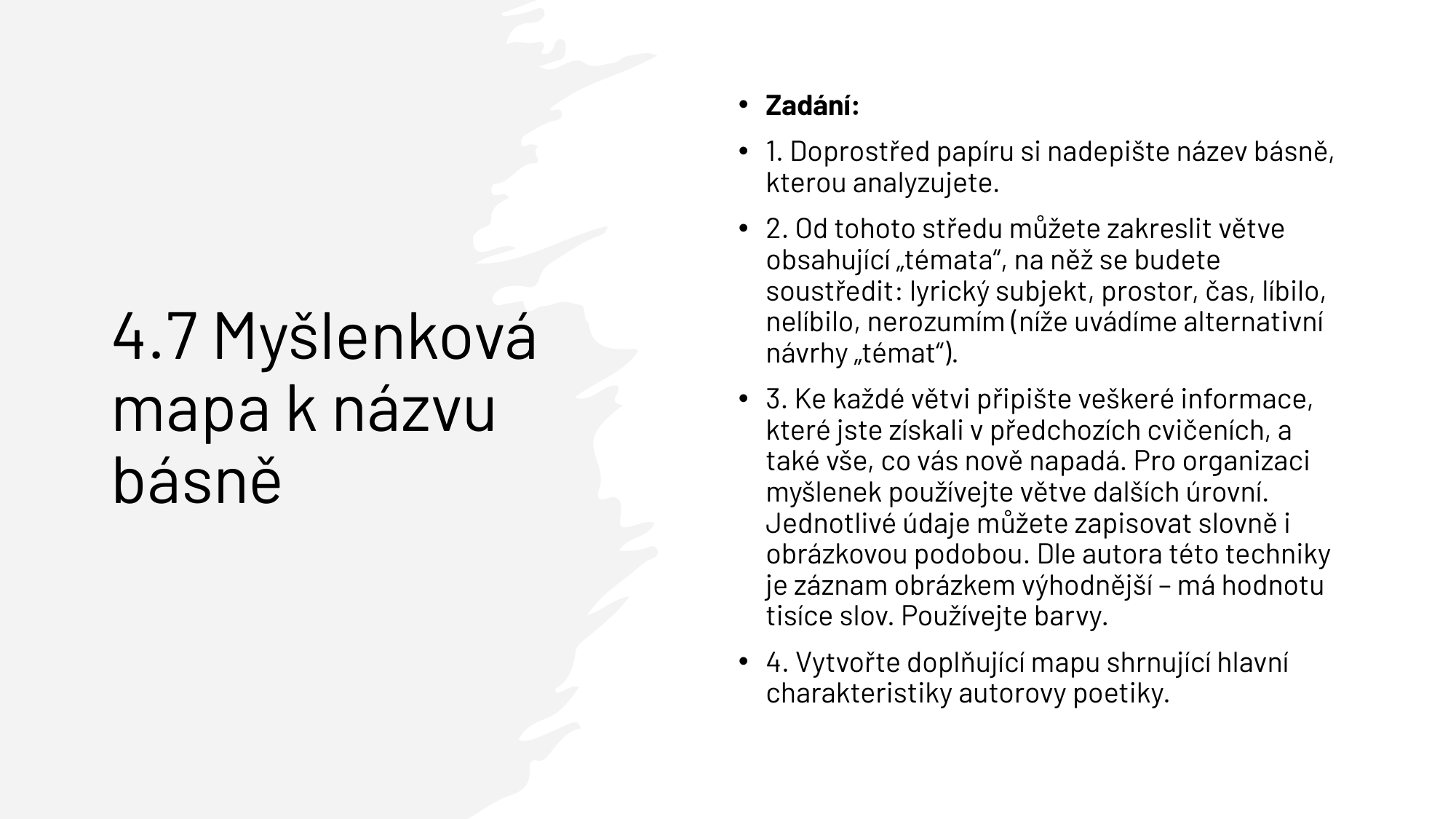

# 4.7 Myšlenková mapa k názvu básně
Zadání:
1. Doprostřed papíru si nadepište název básně, kterou analyzujete.
2. Od tohoto středu můžete zakreslit větve obsahující „témata“, na něž se budete soustředit: lyrický subjekt, prostor, čas, líbilo, nelíbilo, nerozumím (níže uvádíme alternativní návrhy „témat“).
3. Ke každé větvi připište veškeré informace, které jste získali v předchozích cvičeních, a také vše, co vás nově napadá. Pro organizaci myšlenek používejte větve dalších úrovní. Jednotlivé údaje můžete zapisovat slovně i obrázkovou podobou. Dle autora této techniky je záznam obrázkem výhodnější – má hodnotu tisíce slov. Používejte barvy.
4. Vytvořte doplňující mapu shrnující hlavní charakteristiky autorovy poetiky.